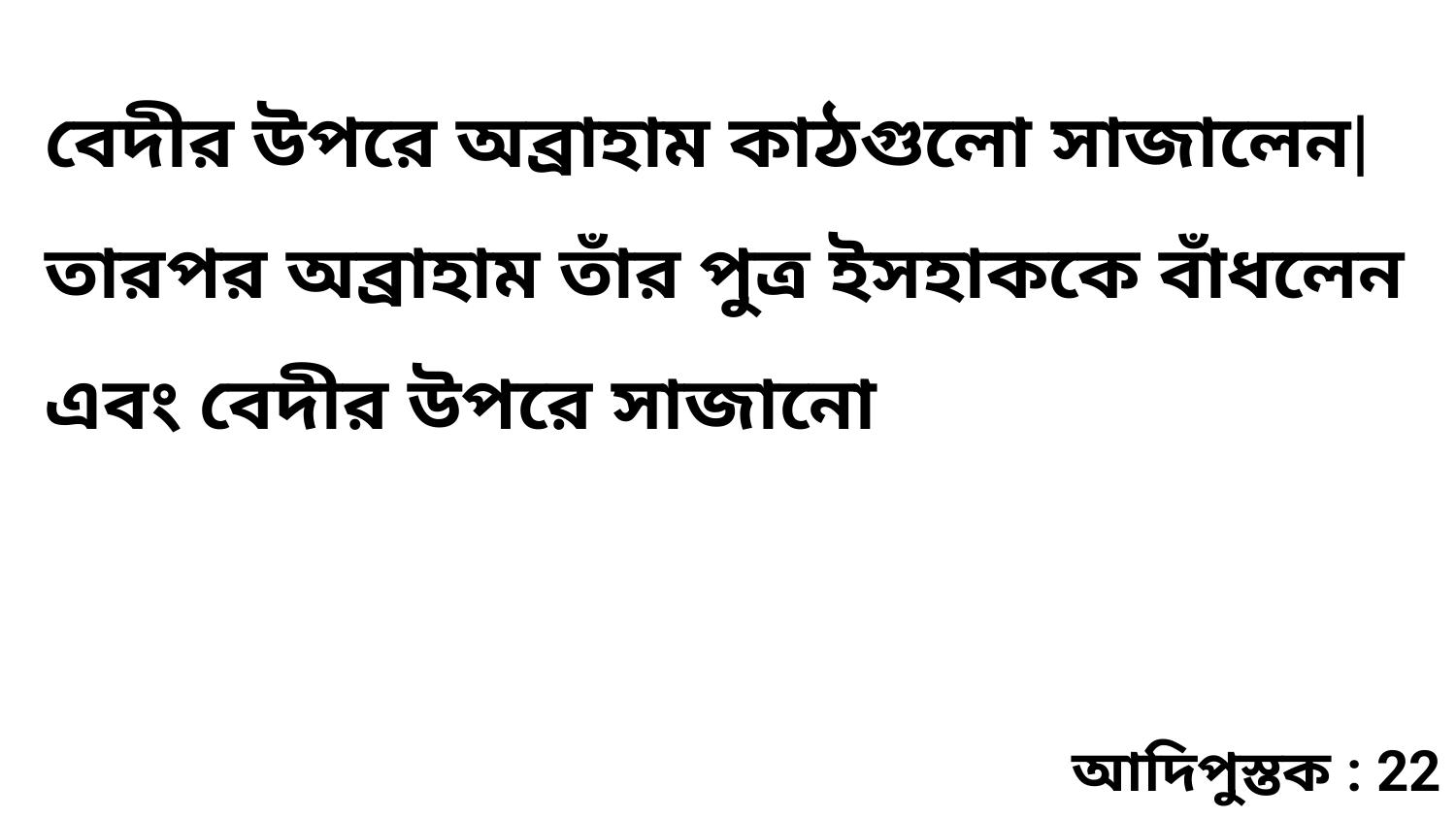

বেদীর উপরে অব্রাহাম কাঠগুলো সাজালেন| তারপর অব্রাহাম তাঁর পুত্র ইসহাককে বাঁধলেন এবং বেদীর উপরে সাজানো
আদিপুস্তক : 22